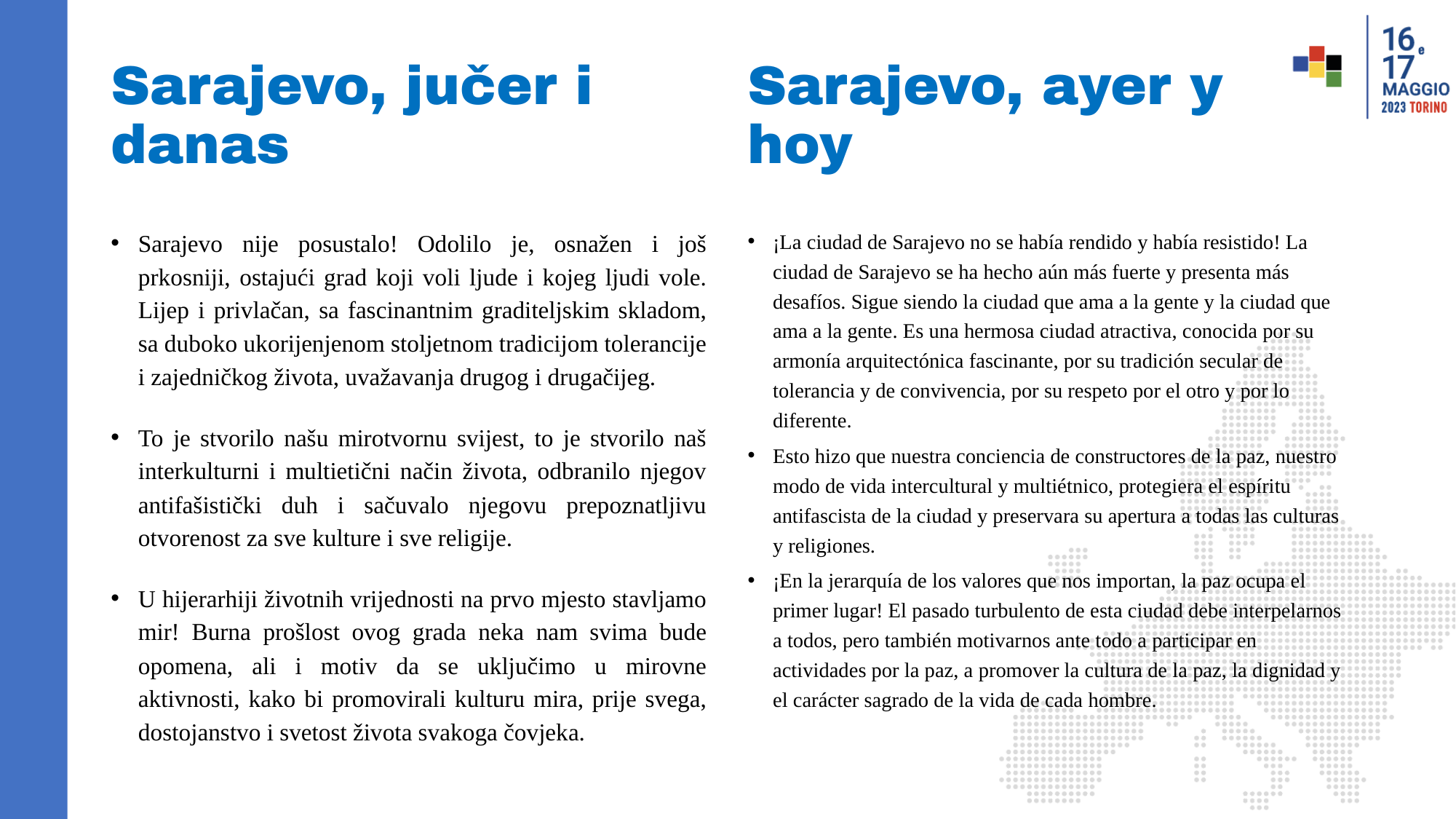

# Sarajevo, jučer i danas
Sarajevo, ayer y hoy
Sarajevo nije posustalo! Odolilo je, osnažen i još prkosniji, ostajući grad koji voli ljude i kojeg ljudi vole. Lijep i privlačan, sa fascinantnim graditeljskim skladom, sa duboko ukorijenjenom stoljetnom tradicijom tolerancije i zajedničkog života, uvažavanja drugog i drugačijeg.
To je stvorilo našu mirotvornu svijest, to je stvorilo naš interkulturni i multietični način života, odbranilo njegov antifašistički duh i sačuvalo njegovu prepoznatljivu otvorenost za sve kulture i sve religije.
U hijerarhiji životnih vrijednosti na prvo mjesto stavljamo mir! Burna prošlost ovog grada neka nam svima bude opomena, ali i motiv da se uključimo u mirovne aktivnosti, kako bi promovirali kulturu mira, prije svega, dostojanstvo i svetost života svakoga čovjeka.
¡La ciudad de Sarajevo no se había rendido y había resistido! La ciudad de Sarajevo se ha hecho aún más fuerte y presenta más desafíos. Sigue siendo la ciudad que ama a la gente y la ciudad que ama a la gente. Es una hermosa ciudad atractiva, conocida por su armonía arquitectónica fascinante, por su tradición secular de tolerancia y de convivencia, por su respeto por el otro y por lo diferente.
Esto hizo que nuestra conciencia de constructores de la paz, nuestro modo de vida intercultural y multiétnico, protegiera el espíritu antifascista de la ciudad y preservara su apertura a todas las culturas y religiones.
¡En la jerarquía de los valores que nos importan, la paz ocupa el primer lugar! El pasado turbulento de esta ciudad debe interpelarnos a todos, pero también motivarnos ante todo a participar en actividades por la paz, a promover la cultura de la paz, la dignidad y el carácter sagrado de la vida de cada hombre.